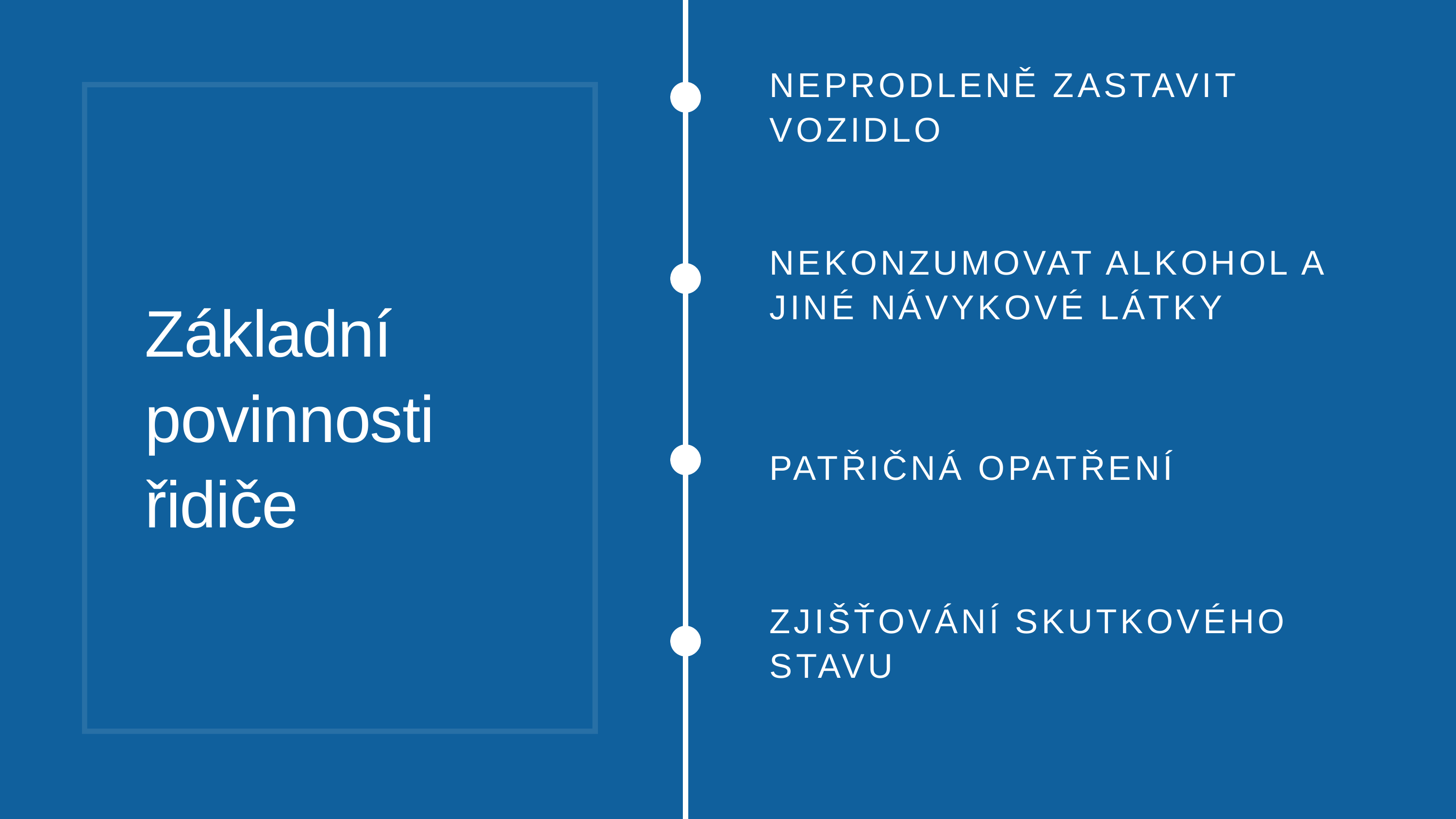

NEPRODLENĚ ZASTAVIT VOZIDLO

NEKONZUMOVAT ALKOHOL A JINÉ NÁVYKOVÉ LÁTKY

Základní povinnosti řidiče
PATŘIČNÁ OPATŘENÍ

ZJIŠŤOVÁNÍ SKUTKOVÉHO STAVU